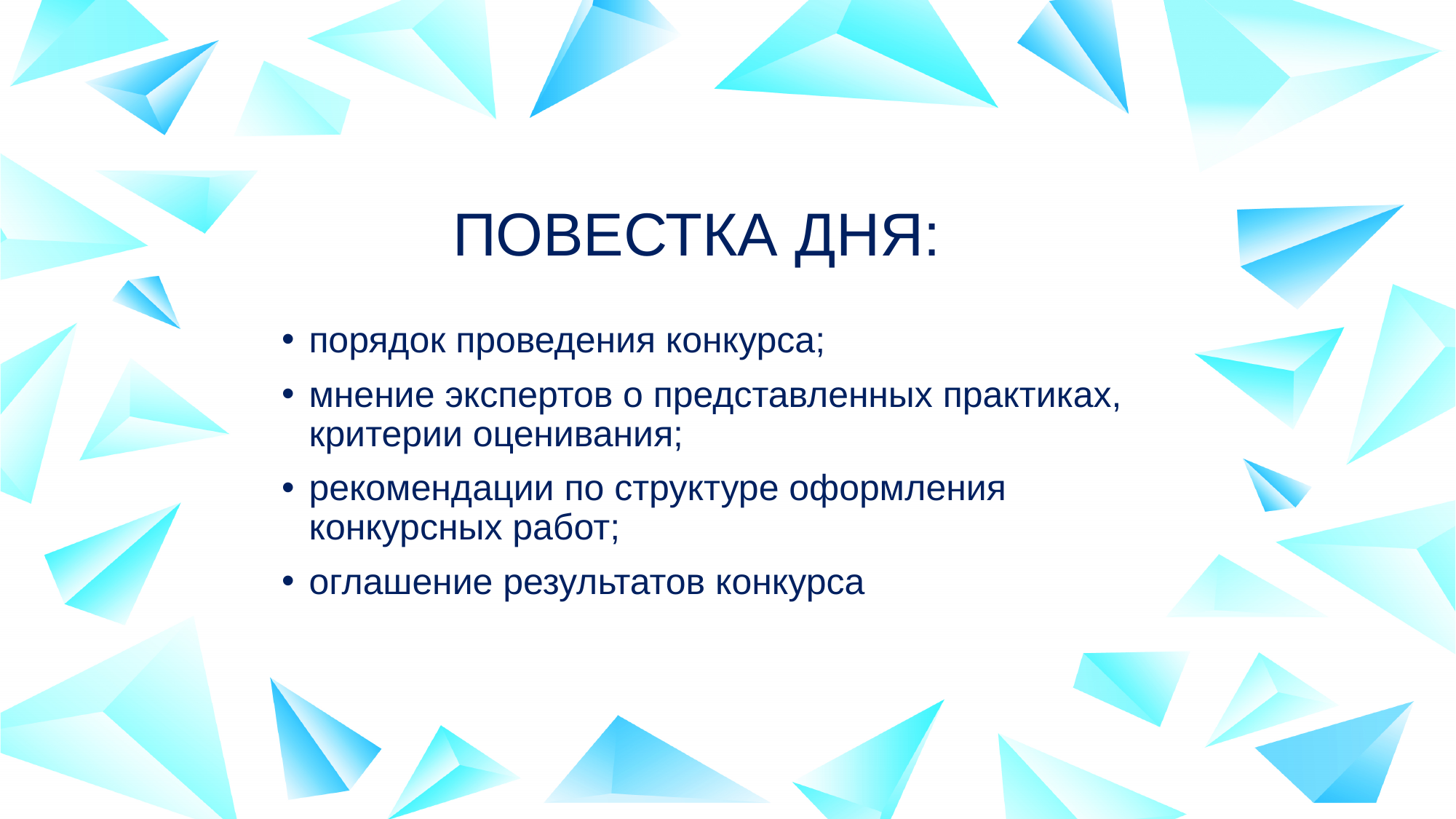

# ПОВЕСТКА ДНЯ:
порядок проведения конкурса;
мнение экспертов о представленных практиках, критерии оценивания;
рекомендации по структуре оформления конкурсных работ;
оглашение результатов конкурса